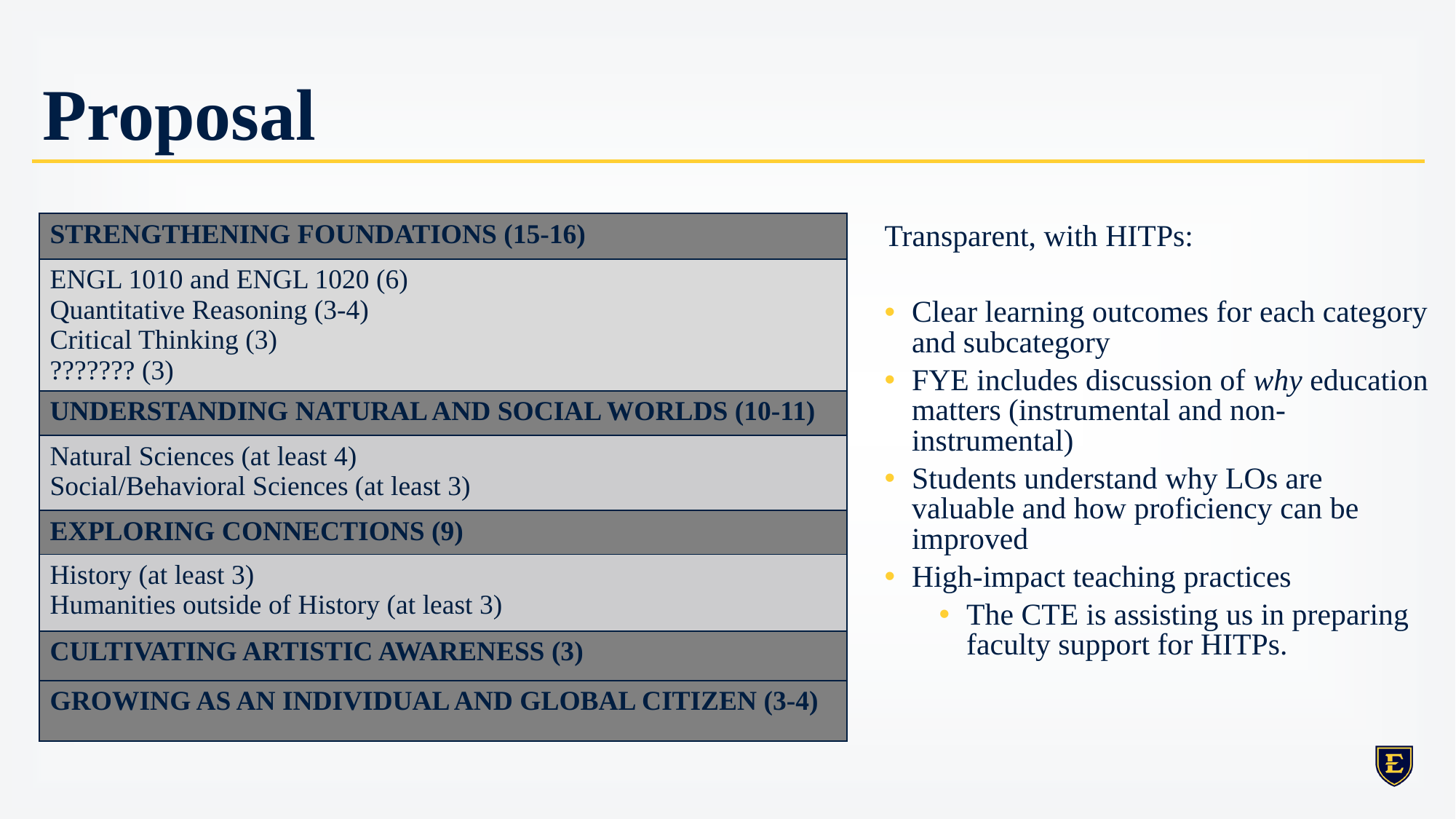

# Proposal
| STRENGTHENING FOUNDATIONS (15-16) |
| --- |
| ENGL 1010 and ENGL 1020 (6) Quantitative Reasoning (3-4) Critical Thinking (3) ??????? (3) |
| UNDERSTANDING NATURAL AND SOCIAL WORLDS (10-11) |
| Natural Sciences (at least 4) Social/Behavioral Sciences (at least 3) |
| EXPLORING CONNECTIONS (9) |
| History (at least 3) Humanities outside of History (at least 3) |
| CULTIVATING ARTISTIC AWARENESS (3) |
| GROWING AS AN INDIVIDUAL AND GLOBAL CITIZEN (3-4) |
Transparent, with HITPs:

Clear learning outcomes for each category and subcategory
FYE includes discussion of why education matters (instrumental and non-instrumental)
Students understand why LOs are valuable and how proficiency can be improved
High-impact teaching practices
The CTE is assisting us in preparing faculty support for HITPs.